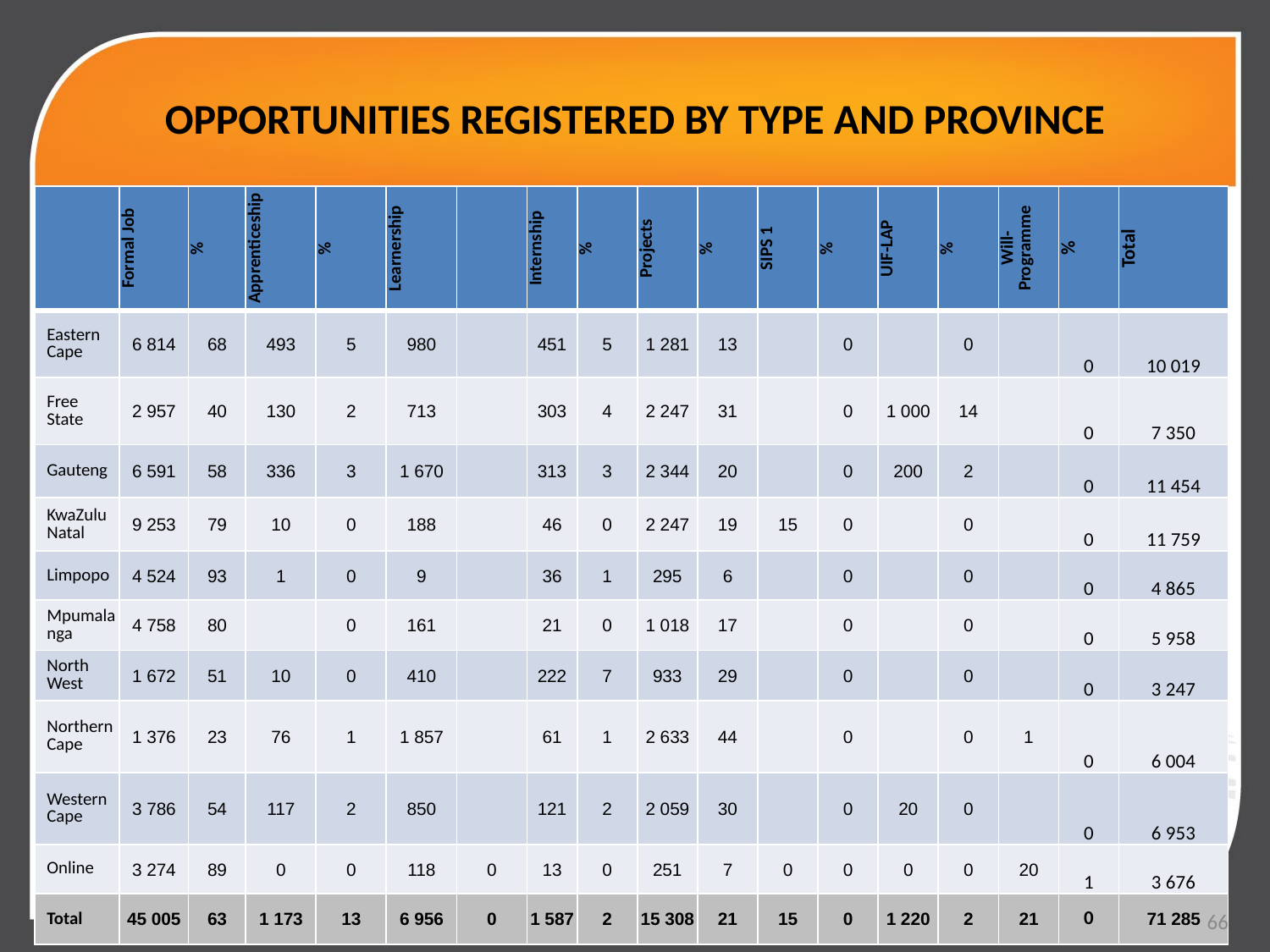

# OPPORTUNITIES REGISTERED BY TYPE AND PROVINCE
|  | Formal Job | % | Apprenticeship | % | Learnership |  | Internship | % | Projects | % | SIPS 1 | % | UIF-LAP | % | Will- Programme | % | Total |
| --- | --- | --- | --- | --- | --- | --- | --- | --- | --- | --- | --- | --- | --- | --- | --- | --- | --- |
| Eastern Cape | 6 814 | 68 | 493 | 5 | 980 |  | 451 | 5 | 1 281 | 13 |  | 0 |  | 0 |  | 0 | 10 019 |
| Free State | 2 957 | 40 | 130 | 2 | 713 |  | 303 | 4 | 2 247 | 31 |  | 0 | 1 000 | 14 |  | 0 | 7 350 |
| Gauteng | 6 591 | 58 | 336 | 3 | 1 670 |  | 313 | 3 | 2 344 | 20 |  | 0 | 200 | 2 |  | 0 | 11 454 |
| KwaZulu Natal | 9 253 | 79 | 10 | 0 | 188 |  | 46 | 0 | 2 247 | 19 | 15 | 0 |  | 0 |  | 0 | 11 759 |
| Limpopo | 4 524 | 93 | 1 | 0 | 9 |  | 36 | 1 | 295 | 6 |  | 0 |  | 0 |  | 0 | 4 865 |
| Mpumalanga | 4 758 | 80 |  | 0 | 161 |  | 21 | 0 | 1 018 | 17 |  | 0 |  | 0 |  | 0 | 5 958 |
| North West | 1 672 | 51 | 10 | 0 | 410 |  | 222 | 7 | 933 | 29 |  | 0 |  | 0 |  | 0 | 3 247 |
| Northern Cape | 1 376 | 23 | 76 | 1 | 1 857 |  | 61 | 1 | 2 633 | 44 |  | 0 |  | 0 | 1 | 0 | 6 004 |
| Western Cape | 3 786 | 54 | 117 | 2 | 850 |  | 121 | 2 | 2 059 | 30 |  | 0 | 20 | 0 |  | 0 | 6 953 |
| Online | 3 274 | 89 | 0 | 0 | 118 | 0 | 13 | 0 | 251 | 7 | 0 | 0 | 0 | 0 | 20 | 1 | 3 676 |
| Total | 45 005 | 63 | 1 173 | 13 | 6 956 | 0 | 1 587 | 2 | 15 308 | 21 | 15 | 0 | 1 220 | 2 | 21 | 0 | 71 285 |
66